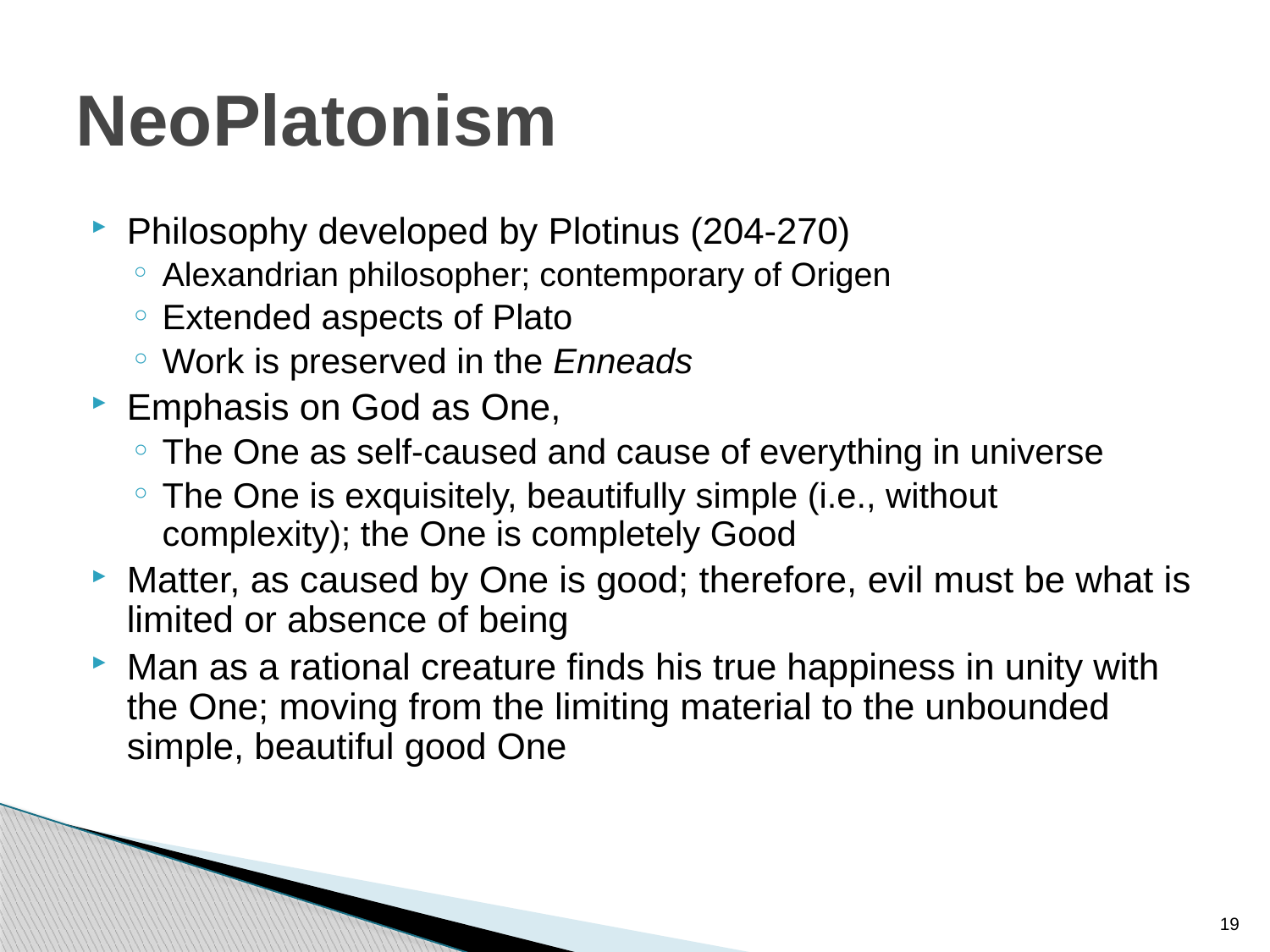

# NeoPlatonism
Philosophy developed by Plotinus (204-270)
Alexandrian philosopher; contemporary of Origen
Extended aspects of Plato
Work is preserved in the Enneads
Emphasis on God as One,
The One as self-caused and cause of everything in universe
The One is exquisitely, beautifully simple (i.e., without complexity); the One is completely Good
Matter, as caused by One is good; therefore, evil must be what is limited or absence of being
Man as a rational creature finds his true happiness in unity with the One; moving from the limiting material to the unbounded simple, beautiful good One

19